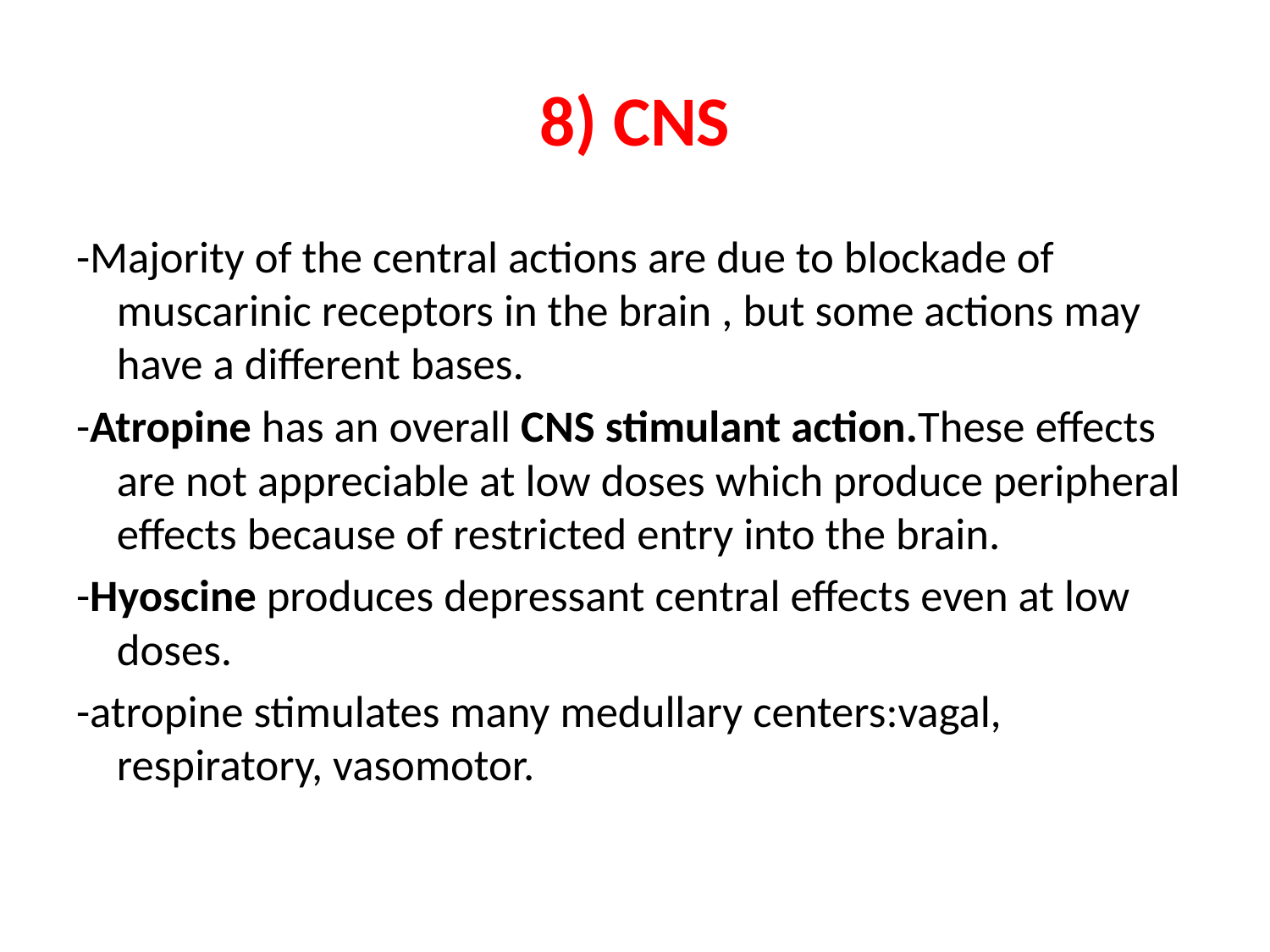

# 8) CNS
-Majority of the central actions are due to blockade of muscarinic receptors in the brain , but some actions may have a different bases.
-Atropine has an overall CNS stimulant action.These effects are not appreciable at low doses which produce peripheral effects because of restricted entry into the brain.
-Hyoscine produces depressant central effects even at low doses.
-atropine stimulates many medullary centers:vagal, respiratory, vasomotor.